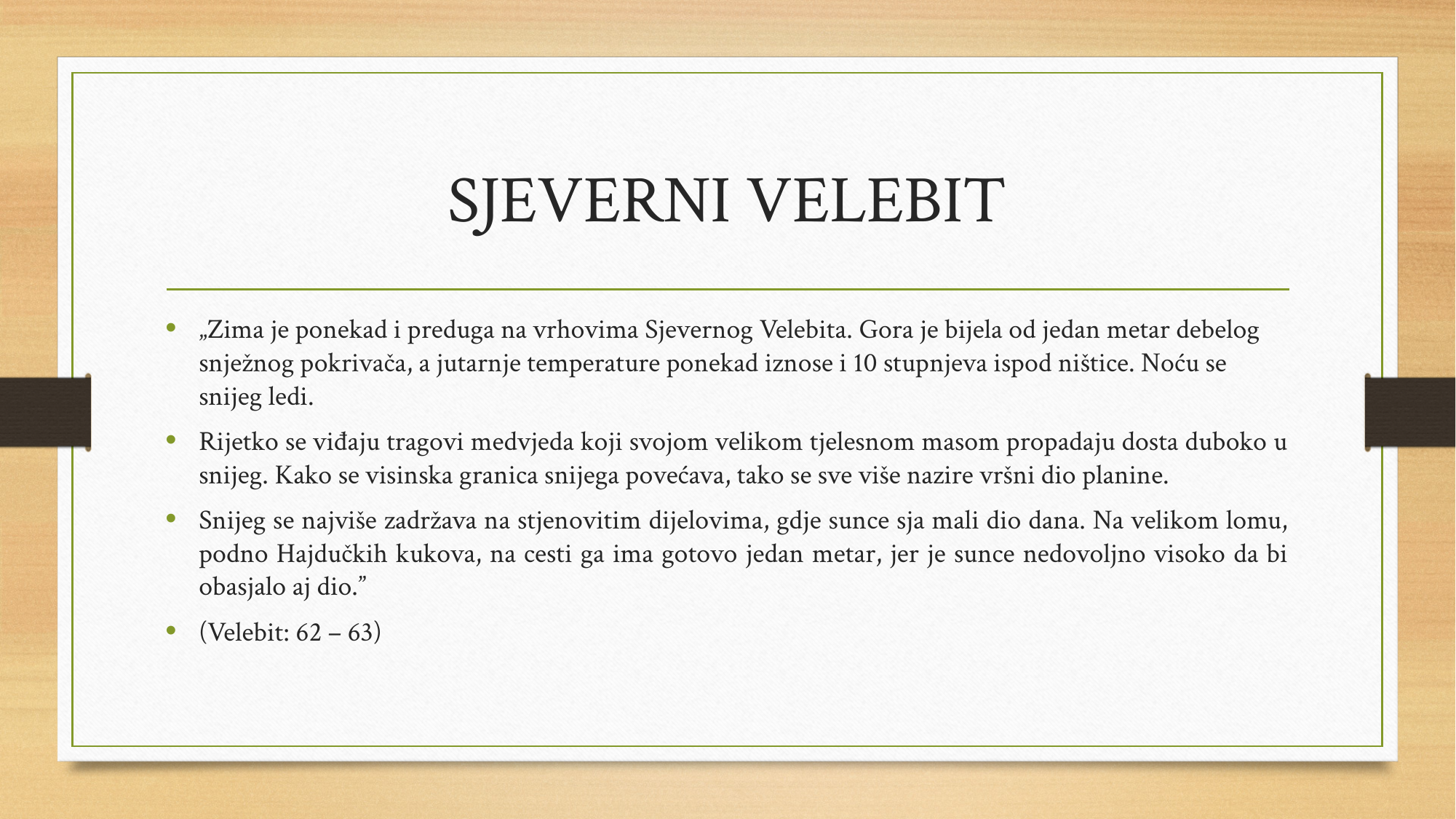

# SJEVERNI VELEBIT
„Zima je ponekad i preduga na vrhovima Sjevernog Velebita. Gora je bijela od jedan metar debelog snježnog pokrivača, a jutarnje temperature ponekad iznose i 10 stupnjeva ispod ništice. Noću se snijeg ledi.
Rijetko se viđaju tragovi medvjeda koji svojom velikom tjelesnom masom propadaju dosta duboko u snijeg. Kako se visinska granica snijega povećava, tako se sve više nazire vršni dio planine.
Snijeg se najviše zadržava na stjenovitim dijelovima, gdje sunce sja mali dio dana. Na velikom lomu, podno Hajdučkih kukova, na cesti ga ima gotovo jedan metar, jer je sunce nedovoljno visoko da bi obasjalo aj dio.”
(Velebit: 62 – 63)